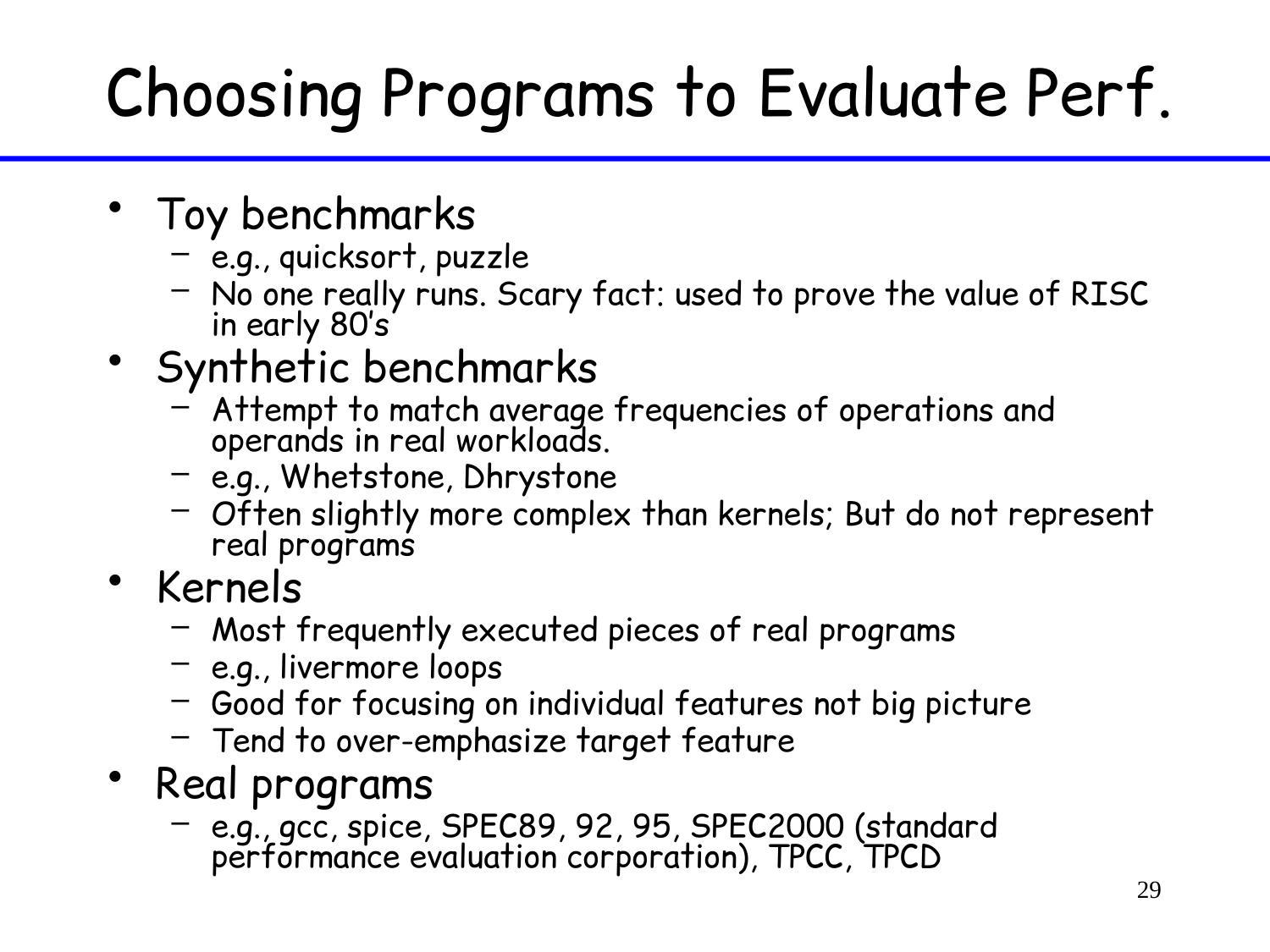

# Choosing Programs to Evaluate Perf.
Toy benchmarks
e.g., quicksort, puzzle
No one really runs. Scary fact: used to prove the value of RISC in early 80’s
Synthetic benchmarks
Attempt to match average frequencies of operations and operands in real workloads.
e.g., Whetstone, Dhrystone
Often slightly more complex than kernels; But do not represent real programs
Kernels
Most frequently executed pieces of real programs
e.g., livermore loops
Good for focusing on individual features not big picture
Tend to over-emphasize target feature
Real programs
e.g., gcc, spice, SPEC89, 92, 95, SPEC2000 (standard performance evaluation corporation), TPCC, TPCD
29